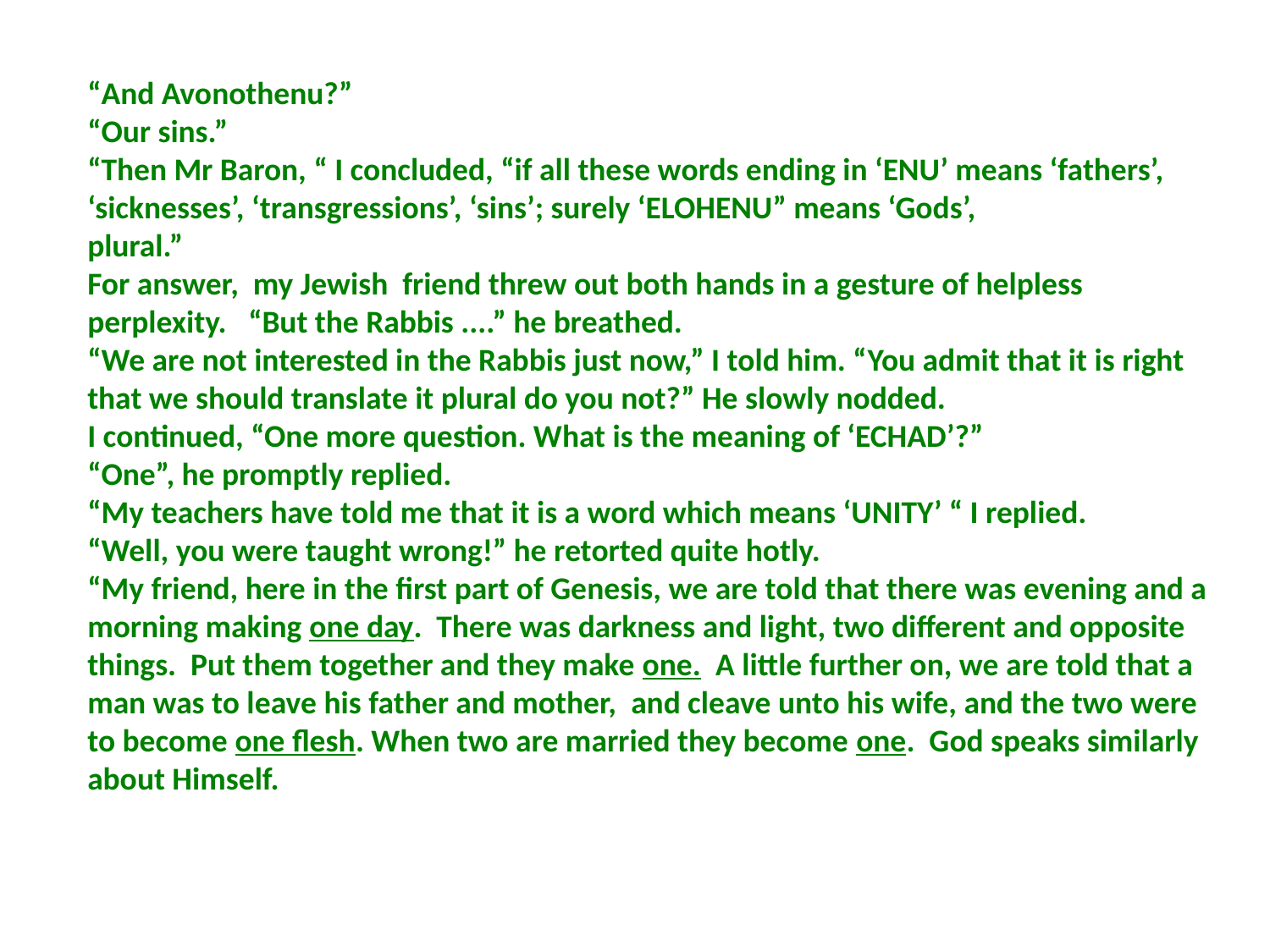

“And Avonothenu?”
“Our sins.”
“Then Mr Baron, “ I concluded, “if all these words ending in ‘ENU’ means ‘fathers’, ‘sicknesses’, ‘transgressions’, ‘sins’; surely ‘ELOHENU” means ‘Gods’,
plural.”
For answer,  my Jewish  friend threw out both hands in a gesture of helpless perplexity.   “But the Rabbis ....” he breathed.
“We are not interested in the Rabbis just now,” I told him. “You admit that it is right that we should translate it plural do you not?” He slowly nodded.
I continued, “One more question. What is the meaning of ‘ECHAD’?”
“One”, he promptly replied.
“My teachers have told me that it is a word which means ‘UNITY’ “ I replied.
“Well, you were taught wrong!” he retorted quite hotly.
“My friend, here in the first part of Genesis, we are told that there was evening and a morning making one day.  There was darkness and light, two different and opposite things.  Put them together and they make one.  A little further on, we are told that a man was to leave his father and mother,  and cleave unto his wife, and the two were to become one flesh. When two are married they become one.  God speaks similarly about Himself.